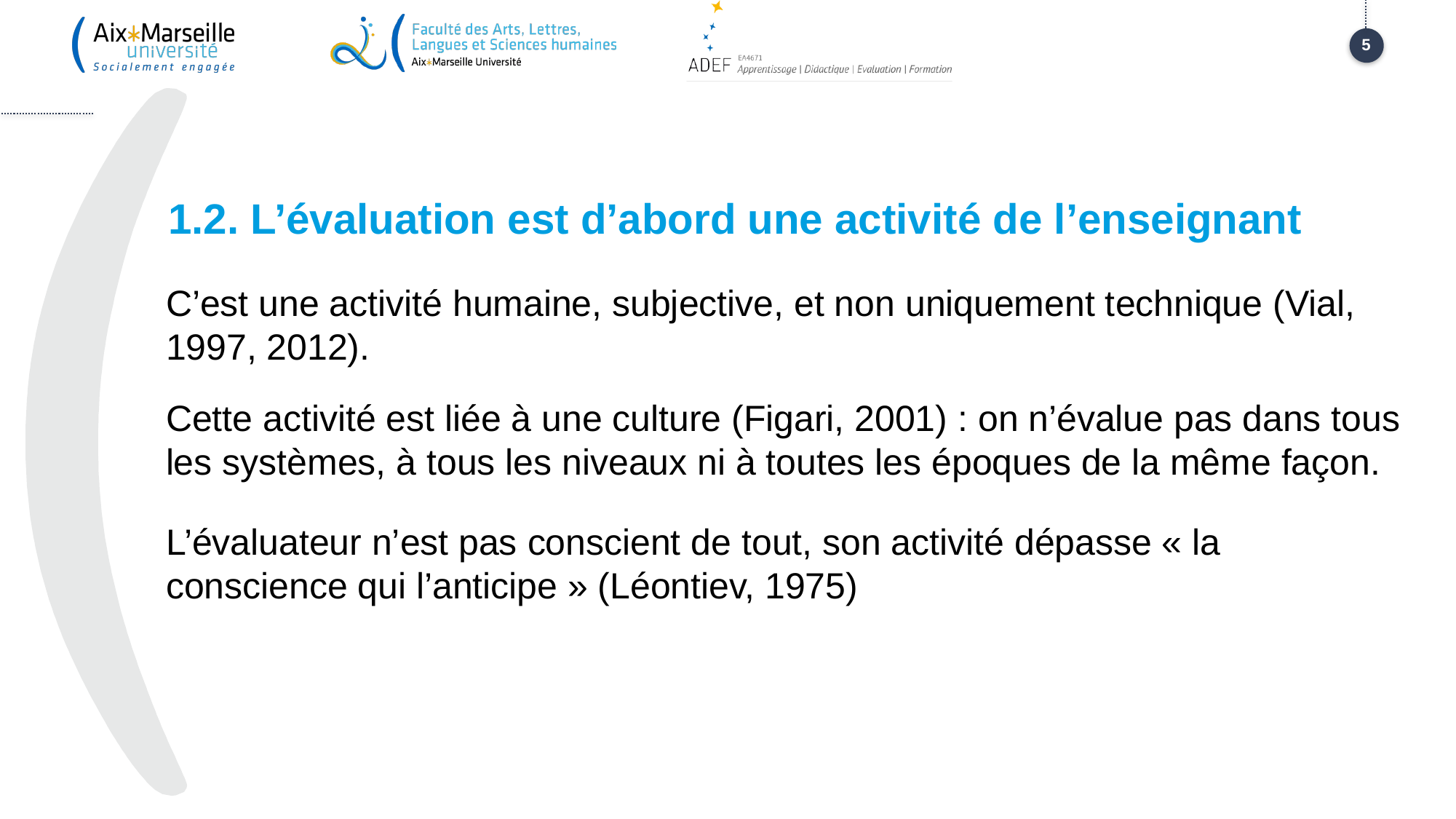

5
# 1.2. L’évaluation est d’abord une activité de l’enseignant
C’est une activité humaine, subjective, et non uniquement technique (Vial, 1997, 2012).
Cette activité est liée à une culture (Figari, 2001) : on n’évalue pas dans tous les systèmes, à tous les niveaux ni à toutes les époques de la même façon.
L’évaluateur n’est pas conscient de tout, son activité dépasse « la conscience qui l’anticipe » (Léontiev, 1975)